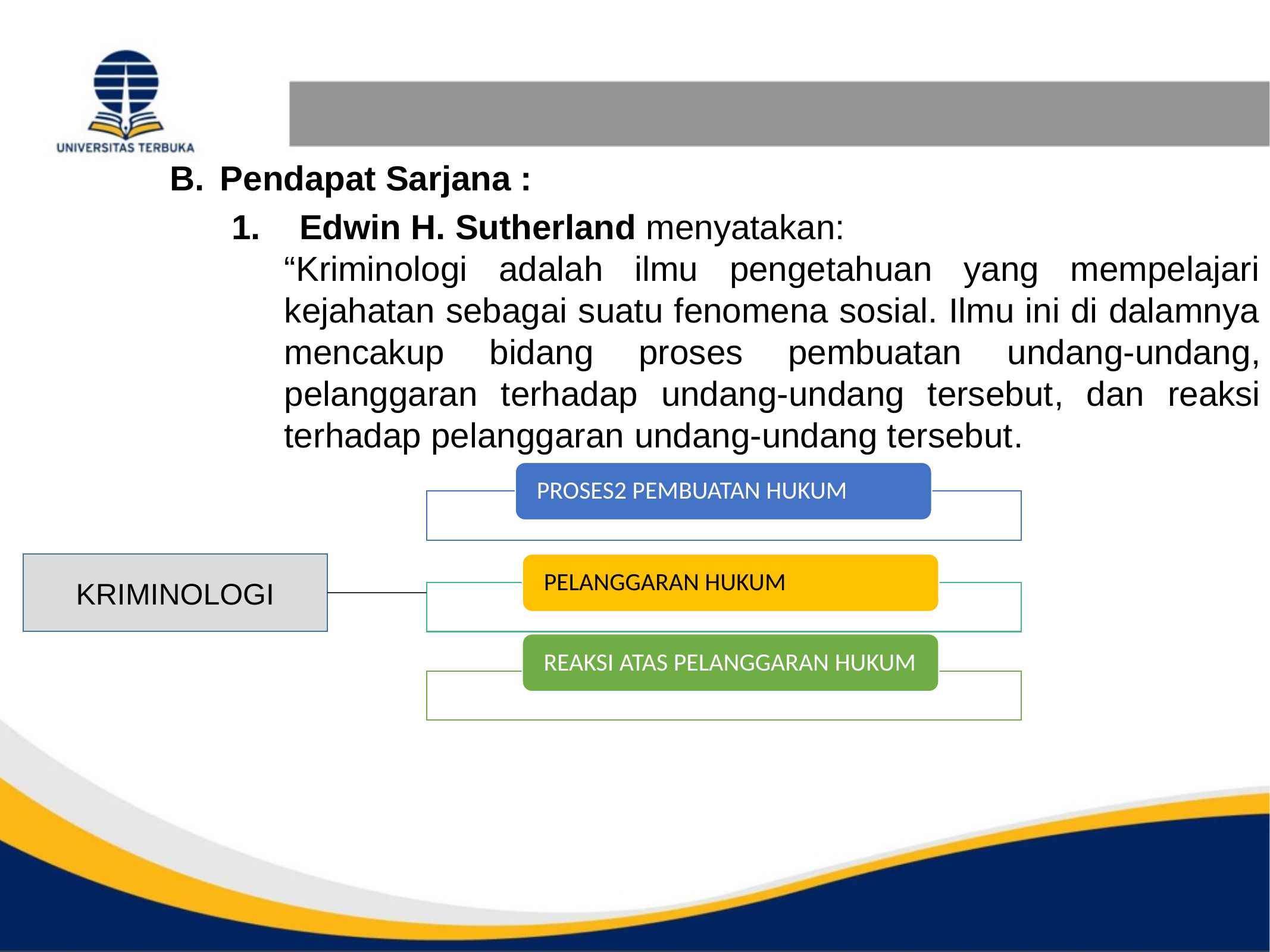

Pendapat Sarjana :
    Edwin H. Sutherland menyatakan:
“Kriminologi adalah ilmu pengetahuan yang mempelajari kejahatan sebagai suatu fenomena sosial. Ilmu ini di dalamnya mencakup bidang proses pembuatan undang-undang, pelanggaran terhadap undang-undang tersebut, dan reaksi terhadap pelanggaran undang-undang tersebut.
PROSES2 PEMBUATAN HUKUM
PELANGGARAN HUKUM
REAKSI ATAS PELANGGARAN HUKUM

KRIMINOLOGI